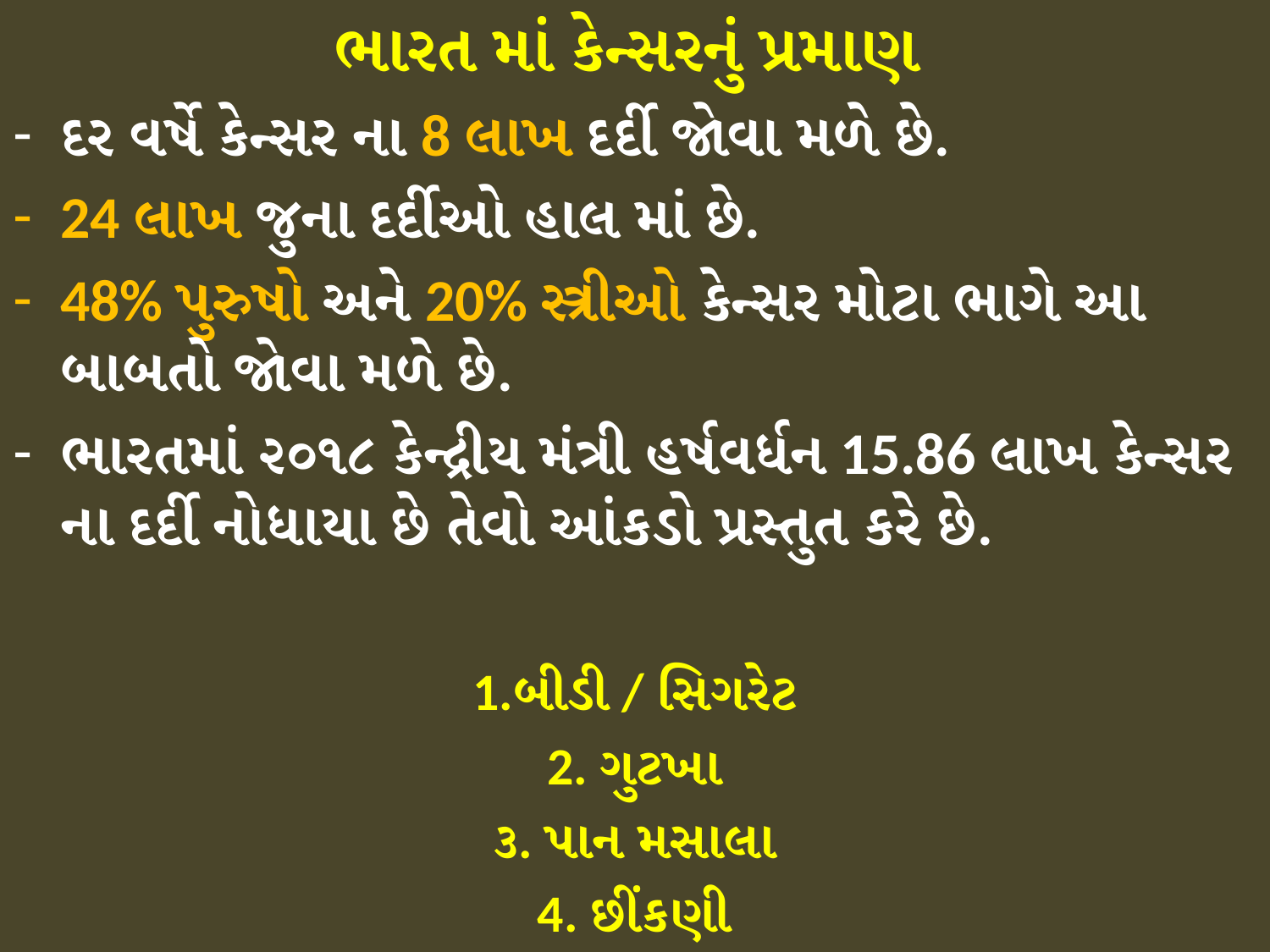

ભારત માં કેન્સરનું પ્રમાણ
દર વર્ષે કેન્સર ના 8 લાખ દર્દી જોવા મળે છે.
24 લાખ જુના દર્દીઓ હાલ માં છે.
48% પુરુષો અને 20% સ્ત્રીઓ કેન્સર મોટા ભાગે આ બાબતો જોવા મળે છે.
ભારતમાં ૨૦૧૮ કેન્દ્રીય મંત્રી હર્ષવર્ધન 15.86 લાખ કેન્સર ના દર્દી નોધાયા છે તેવો આંકડો પ્રસ્તુત કરે છે.

 1.બીડી / સિગરેટ
 2. ગુટખા
 ૩. પાન મસાલા
 4. છીંકણી